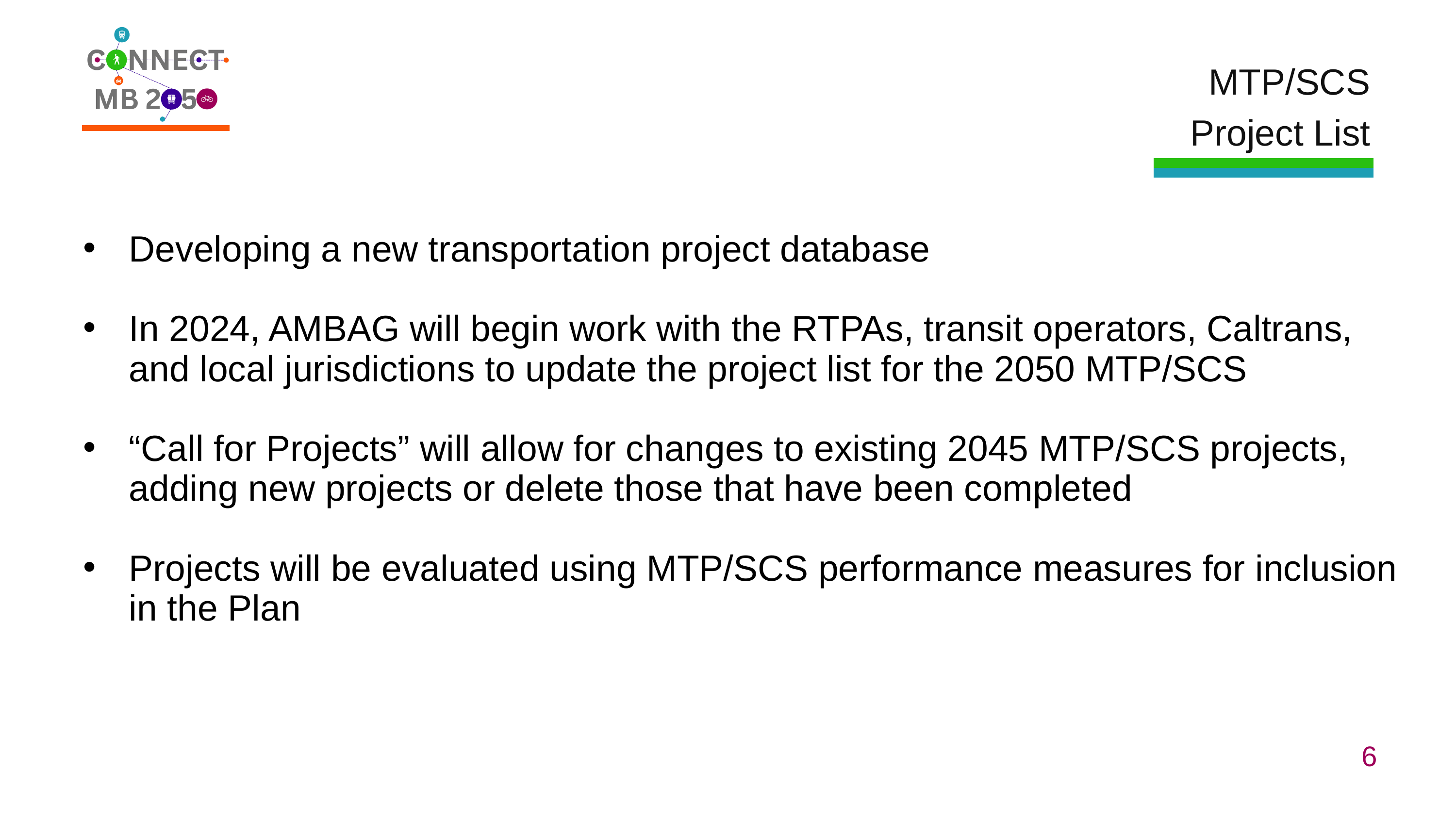

MTP/SCS Project List

Developing a new transportation project database

In 2024, AMBAG will begin work with the RTPAs, transit operators, Caltrans, and local jurisdictions to update the project list for the 2050 MTP/SCS

“Call for Projects” will allow for changes to existing 2045 MTP/SCS projects, adding new projects or delete those that have been completed

Projects will be evaluated using MTP/SCS performance measures for inclusion in the Plan

6